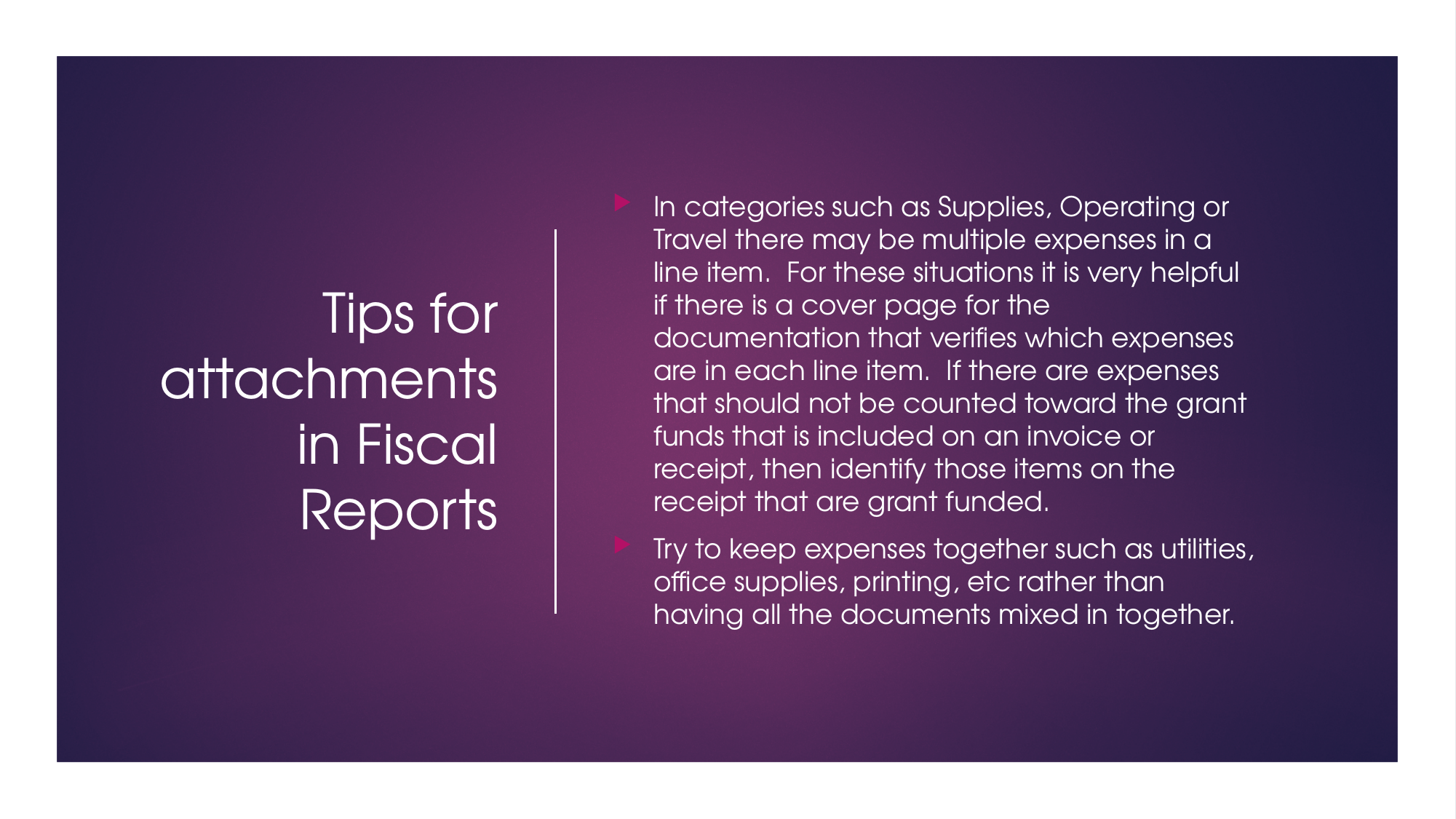

# Tips for attachments in Fiscal Reports
In categories such as Supplies, Operating or Travel there may be multiple expenses in a line item.  For these situations it is very helpful if there is a cover page for the documentation that verifies which expenses are in each line item.  If there are expenses that should not be counted toward the grant funds that is included on an invoice or receipt, then identify those items on the receipt that are grant funded.
Try to keep expenses together such as utilities, office supplies, printing, etc rather than having all the documents mixed in together.